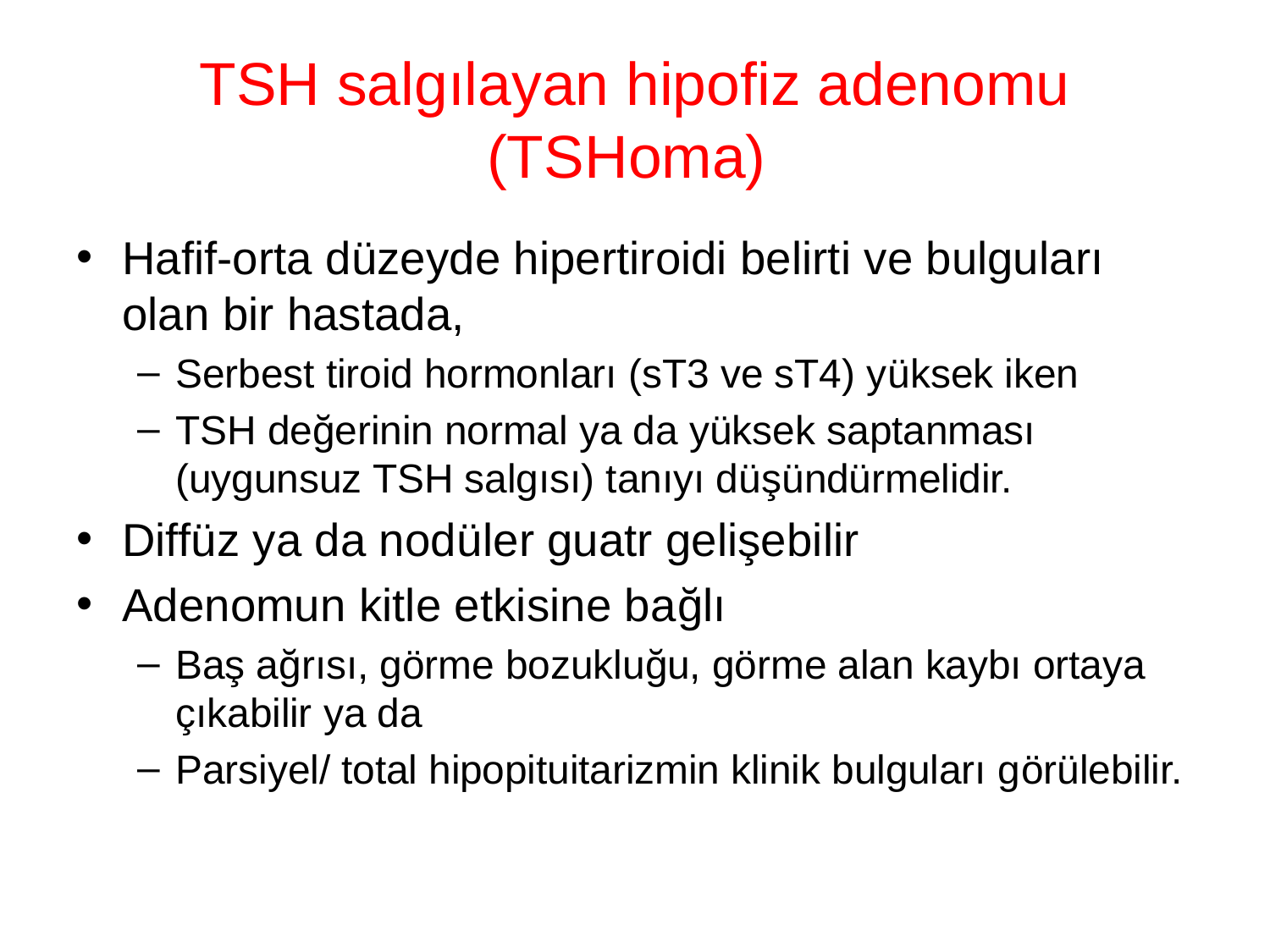

# TSH salgılayan hipofiz adenomu (TSHoma)
Hafif-orta düzeyde hipertiroidi belirti ve bulguları olan bir hastada,
Serbest tiroid hormonları (sT3 ve sT4) yüksek iken
TSH değerinin normal ya da yüksek saptanması (uygunsuz TSH salgısı) tanıyı düşündürmelidir.
Diffüz ya da nodüler guatr gelişebilir
Adenomun kitle etkisine bağlı
Baş ağrısı, görme bozukluğu, görme alan kaybı ortaya çıkabilir ya da
Parsiyel/ total hipopituitarizmin klinik bulguları görülebilir.